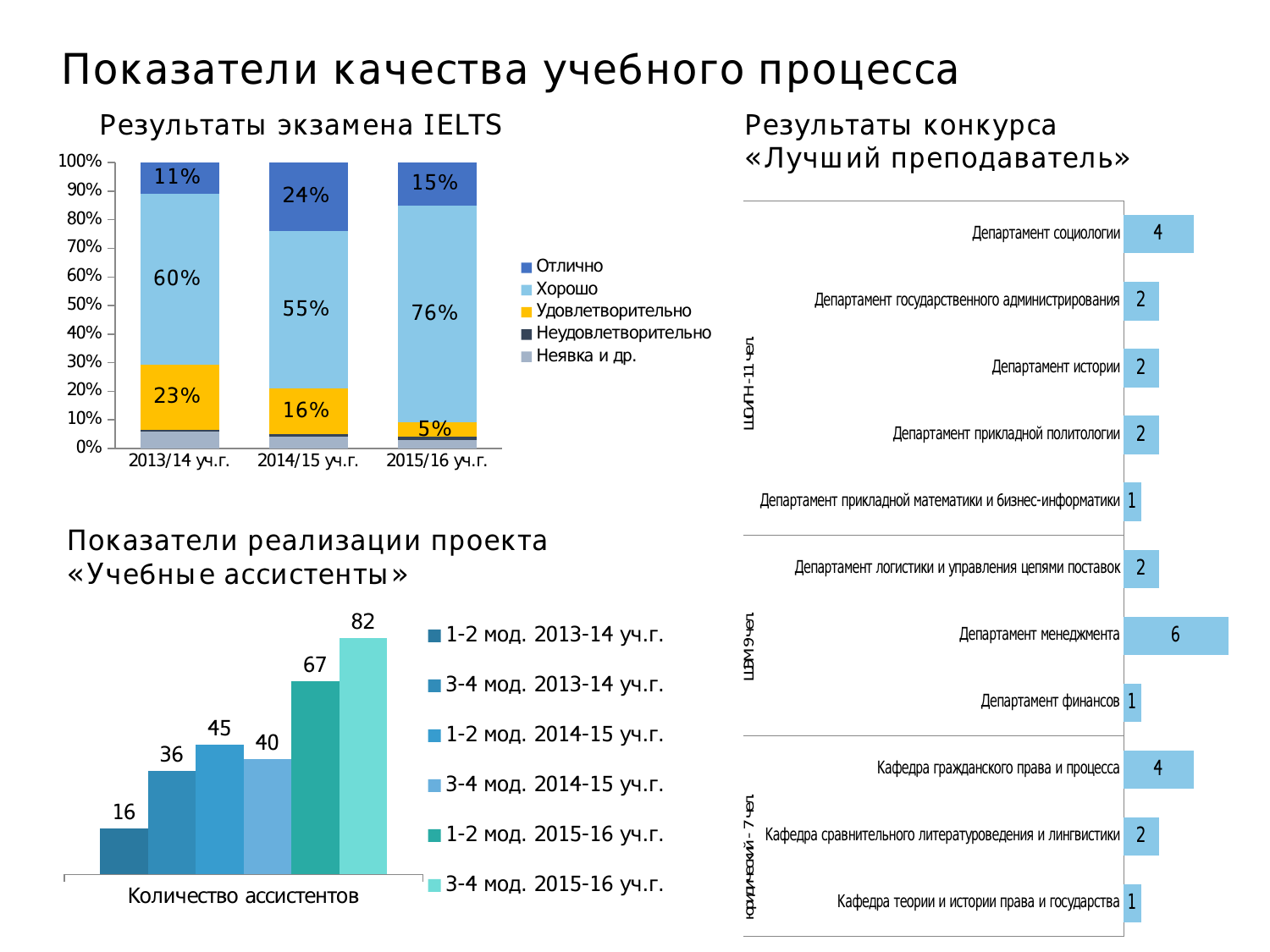

Показатели качества учебного процесса
# Результаты экзамена IELTS
Результаты конкурса
«Лучший преподаватель»

### Chart

| Category | Неявка и др. | Неудовлетворительно | Удовлетворительно | Хорошо | Отлично |
|---|---|---|---|---|---|
| 2013/14 уч.г. | 0.06 | 0.00512820512820513 | 0.228205128205128 | 0.6 | 0.11025641025641 |
| 2014/15 уч.г. | 0.04 | 0.00900900900900901 | 0.16 | 0.55 | 0.24 |
| 2015/16 уч.г. | 0.03 | 0.01 | 0.05 | 0.76 | 0.15 |

### Chart

| Category | к-во лучших преподавателей |
|---|---|
| Департамент социологии | 4.0 |
| Департамент государственного администрирования | 2.0 |
| Департамент истории | 2.0 |
| Департамент прикладной политологии | 2.0 |
| Департамент прикладной математики и бизнес-информатики | 1.0 |
| Департамент логистики и управления цепями поставок | 2.0 |
| Департамент менеджмента | 6.0 |
| Департамент финансов | 1.0 |
| Кафедра гражданского права и процесса | 4.0 |
| Кафедра сравнительного литературоведения и лингвистики | 2.0 |
| Кафедра теории и истории права и государства | 1.0 |
Показатели реализации проекта «Учебные ассистенты»

### Chart

| Category | 1-2 мод. 2013-14 уч.г. | 3-4 мод. 2013-14 уч.г. | 1-2 мод. 2014-15 уч.г. | 3-4 мод. 2014-15 уч.г. | 1-2 мод. 2015-16 уч.г. | 3-4 мод. 2015-16 уч.г. |
|---|---|---|---|---|---|---|
| Количество ассистентов | 16.0 | 36.0 | 45.0 | 40.0 | 67.0 | 82.0 |